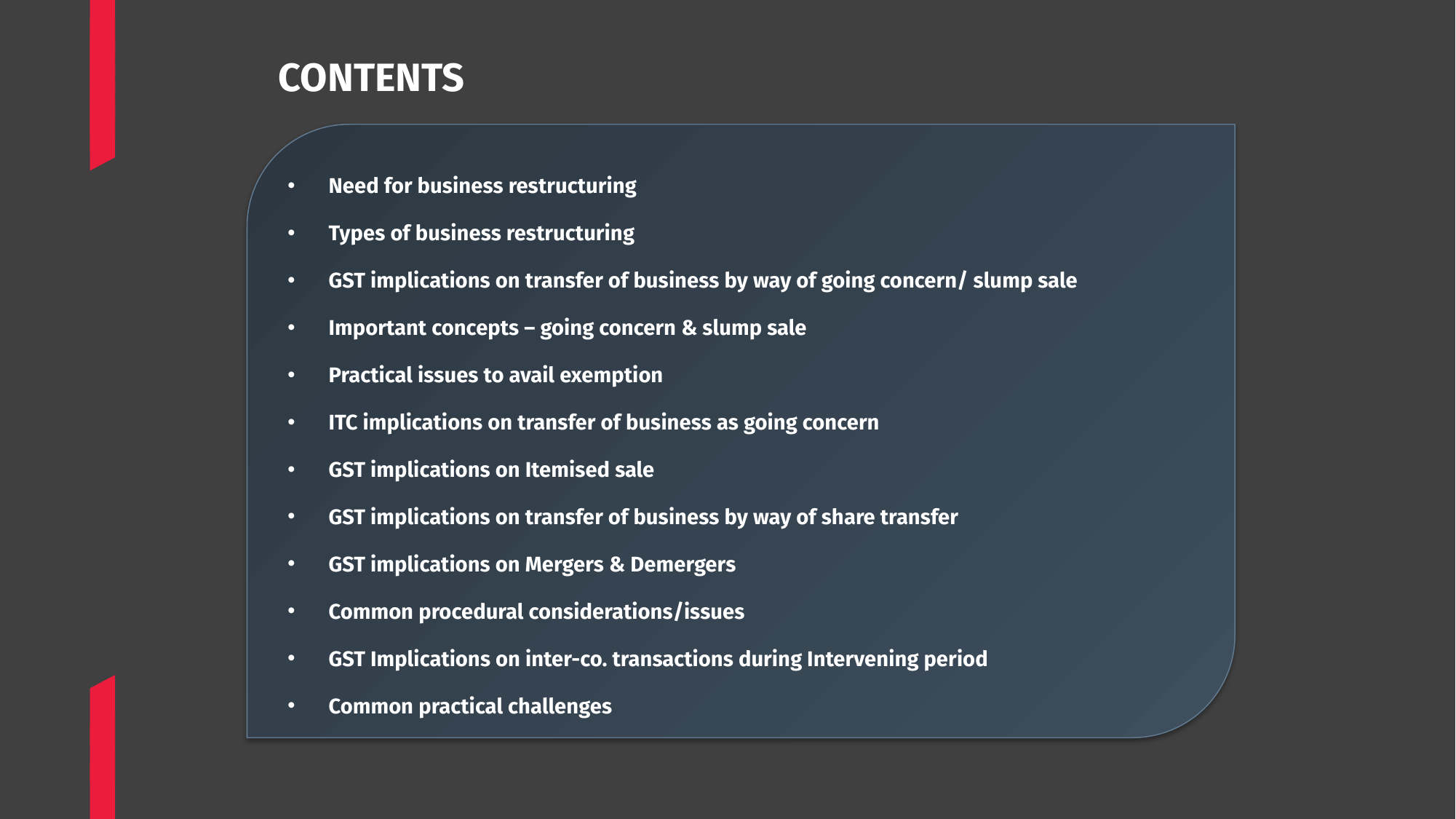

# contents
Need for business restructuring
Types of business restructuring
GST implications on transfer of business by way of going concern/ slump sale
Important concepts – going concern & slump sale
Practical issues to avail exemption
ITC implications on transfer of business as going concern
GST implications on Itemised sale
GST implications on transfer of business by way of share transfer
GST implications on Mergers & Demergers
Common procedural considerations/issues
GST Implications on inter-co. transactions during Intervening period
Common practical challenges